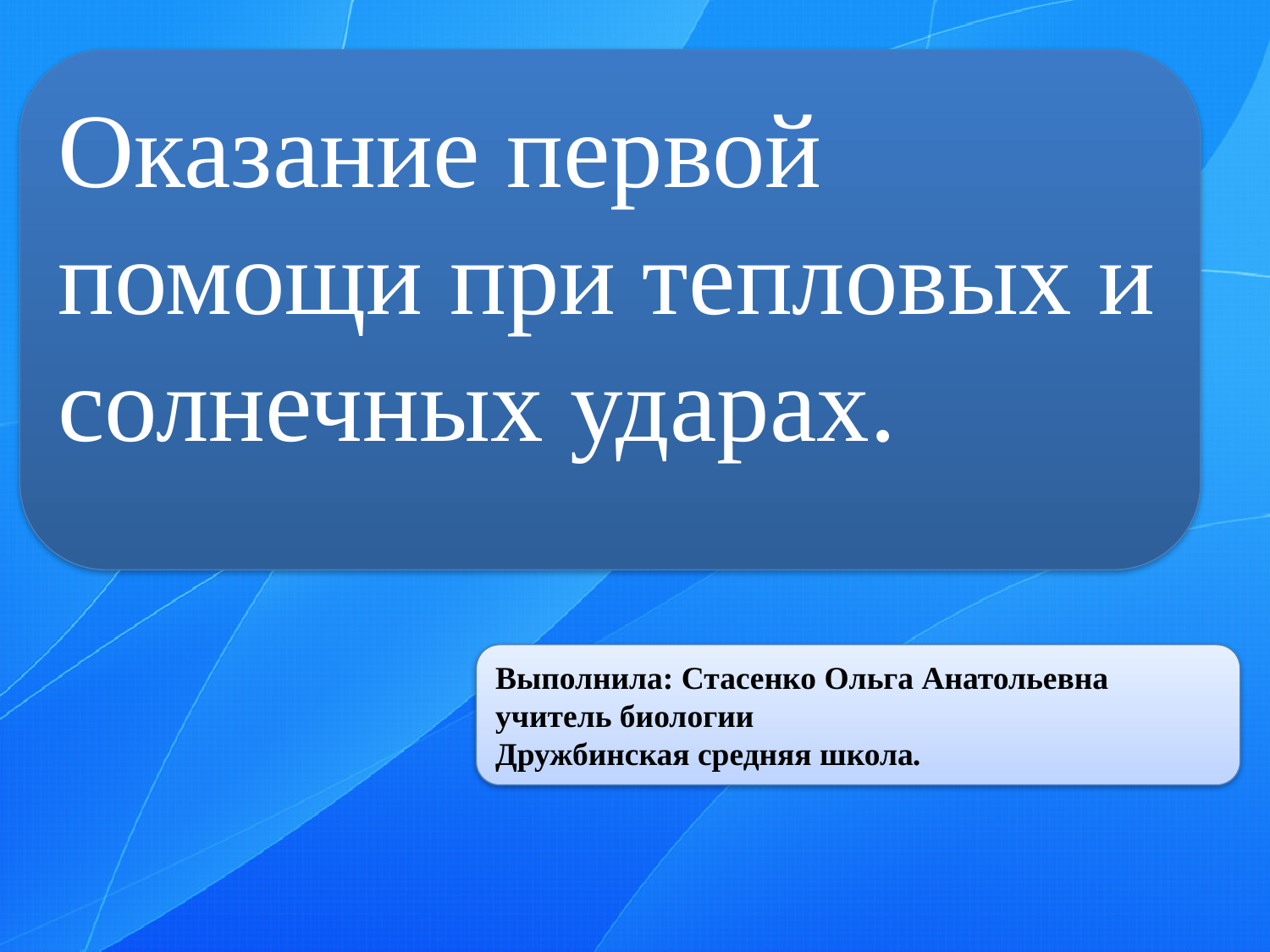

Оказание первой помощи при тепловых и солнечных ударах.

Выполнила: Стасенко Ольга Анатольевна
учитель биологии
Дружбинская средняя школа.